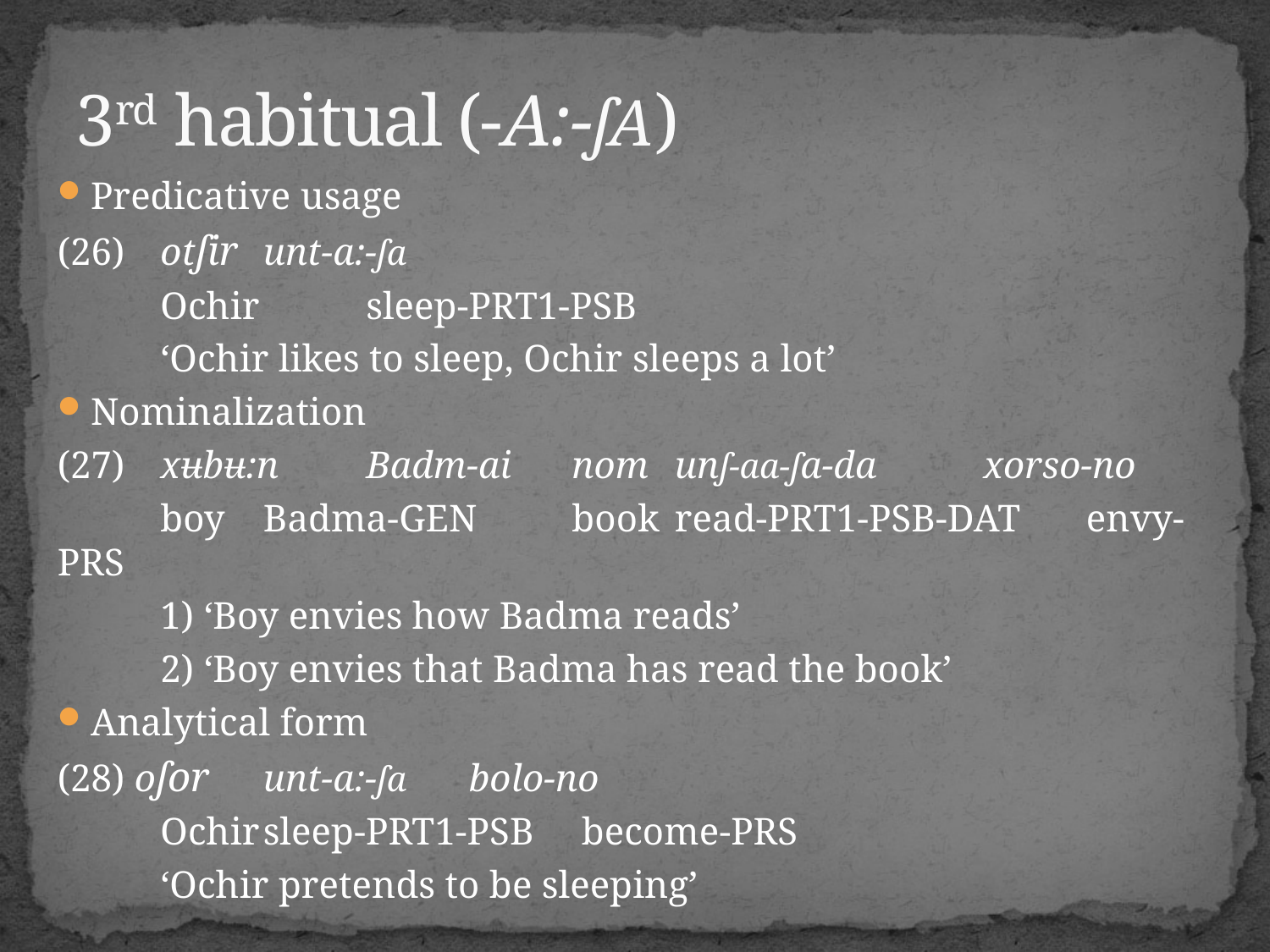

# 3rd habitual (-A:-ʃA)
Predicative usage
(26)	otʃir 	unt-а:-ʃa
	Ochir 	sleep-prt1-psb
	‘Ochir likes to sleep, Ochir sleeps a lot’
Nominalization
(27)	xʉbʉ:n 	Badm-ai 	nom 	unʃ-aa-ʃa-da 		xorso-no
	boy		Badma-gen	book	read-prt1-psb-dat	envy-prs
	1) ‘Boy envies how Badma reads’
	2) ‘Boy envies that Badma has read the book’
Analytical form
(28) oʃor 	unt-а:-ʃa 		bolo-no
	Ochir	sleep-prt1-psb	 become-prs
	‘Ochir pretends to be sleeping’